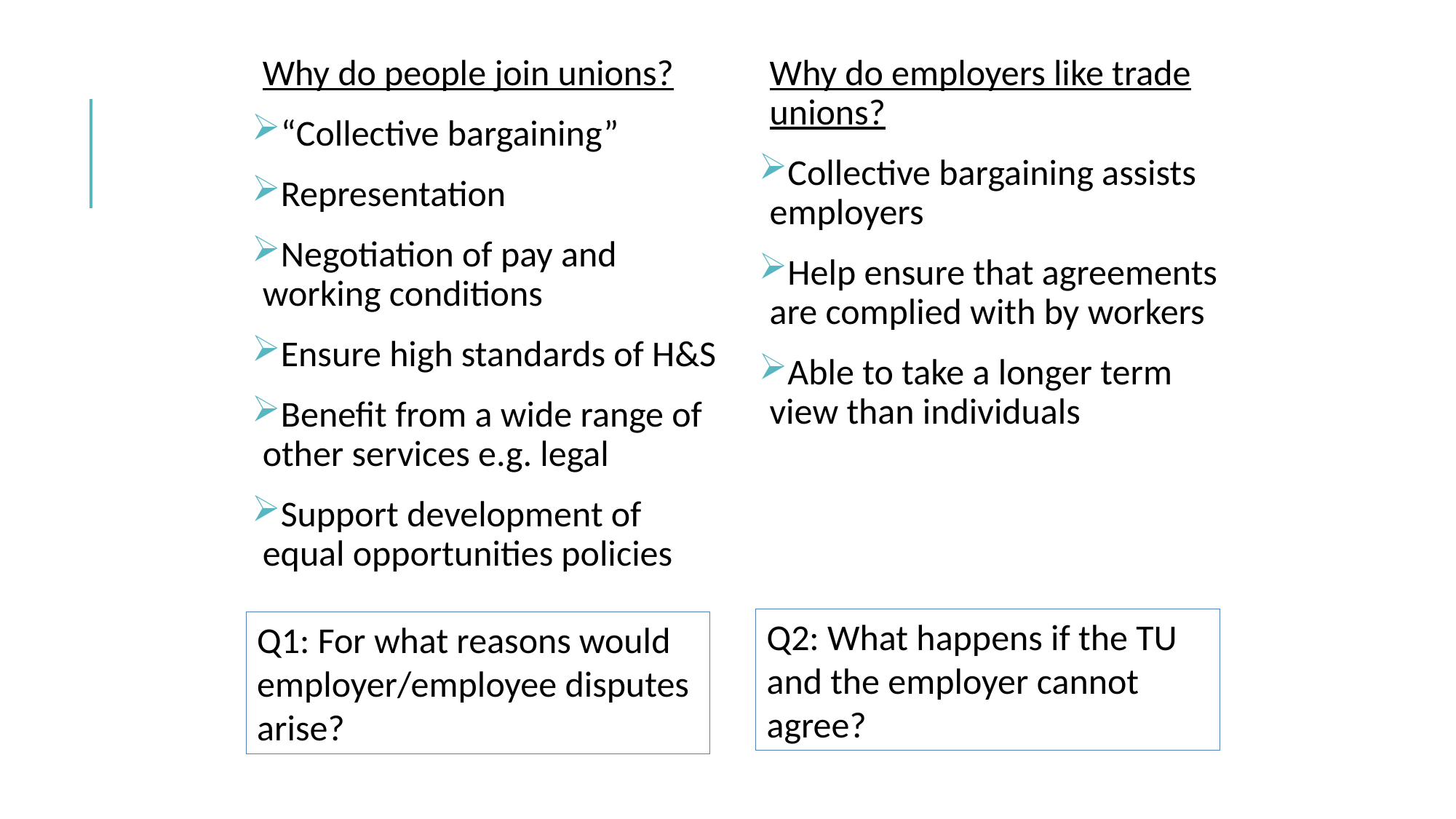

Why do people join unions?
“Collective bargaining”
Representation
Negotiation of pay and working conditions
Ensure high standards of H&S
Benefit from a wide range of other services e.g. legal
Support development of equal opportunities policies
Why do employers like trade unions?
Collective bargaining assists employers
Help ensure that agreements are complied with by workers
Able to take a longer term view than individuals
Q2: What happens if the TU and the employer cannot agree?
Q1: For what reasons would employer/employee disputes arise?